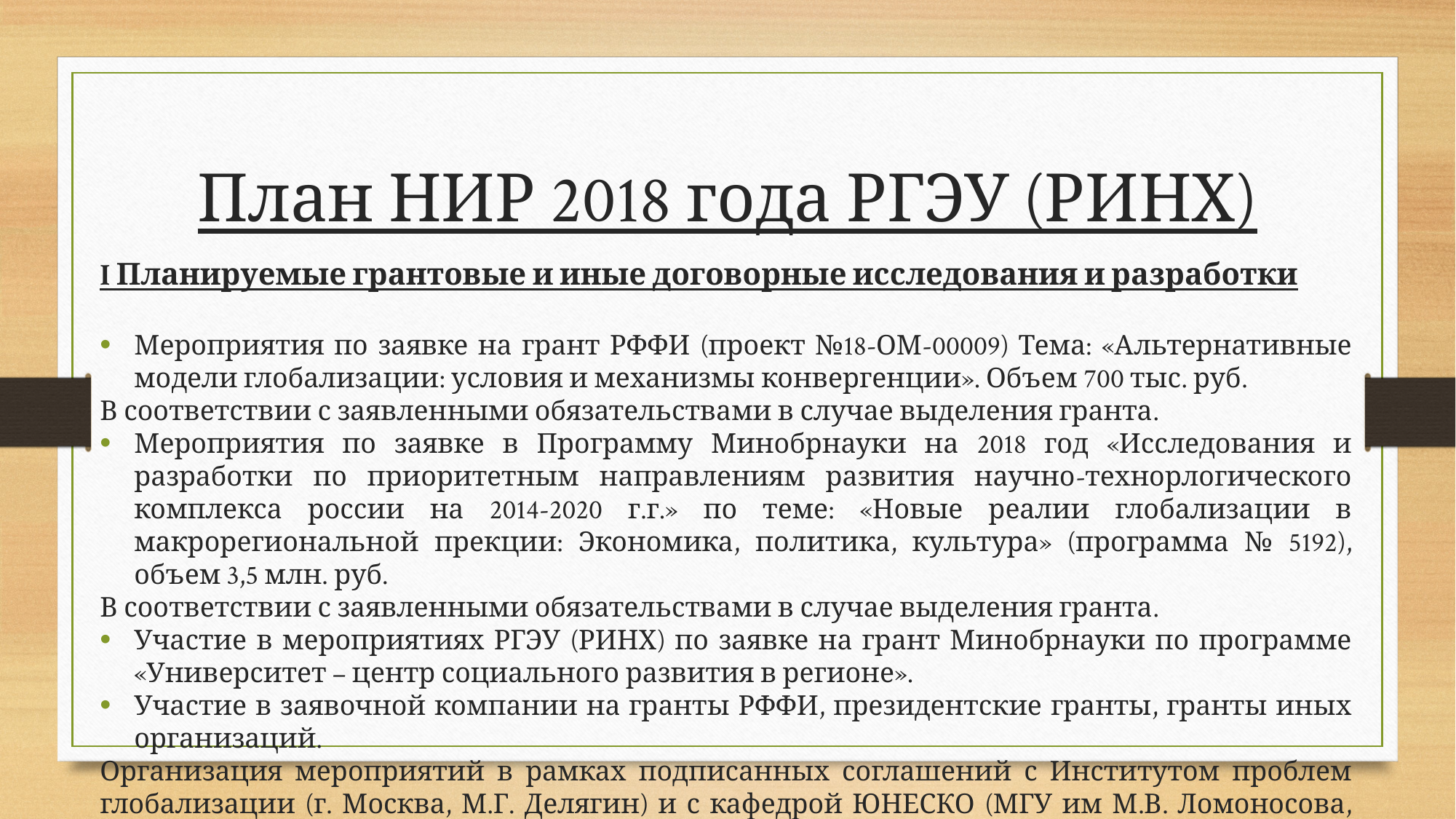

# План НИР 2018 года РГЭУ (РИНХ)
I Планируемые грантовые и иные договорные исследования и разработки

Мероприятия по заявке на грант РФФИ (проект №18-ОМ-00009) Тема: «Альтернативные модели глобализации: условия и механизмы конвергенции». Объем 700 тыс. руб.
В соответствии с заявленными обязательствами в случае выделения гранта.
Мероприятия по заявке в Программу Минобрнауки на 2018 год «Исследования и разработки по приоритетным направлениям развития научно-технорлогического комплекса россии на 2014-2020 г.г.» по теме: «Новые реалии глобализации в макрорегиональной прекции: Экономика, политика, культура» (программа № 5192), объем 3,5 млн. руб.
В соответствии с заявленными обязательствами в случае выделения гранта.
Участие в мероприятиях РГЭУ (РИНХ) по заявке на грант Минобрнауки по программе «Университет – центр социального развития в регионе».
Участие в заявочной компании на гранты РФФИ, президентские гранты, гранты иных организаций.
Организация мероприятий в рамках подписанных соглашений с Институтом проблем глобализации (г. Москва, М.Г. Делягин) и с кафедрой ЮНЕСКО (МГУ им М.В. Ломоносова, Ю.Н. Саямов).